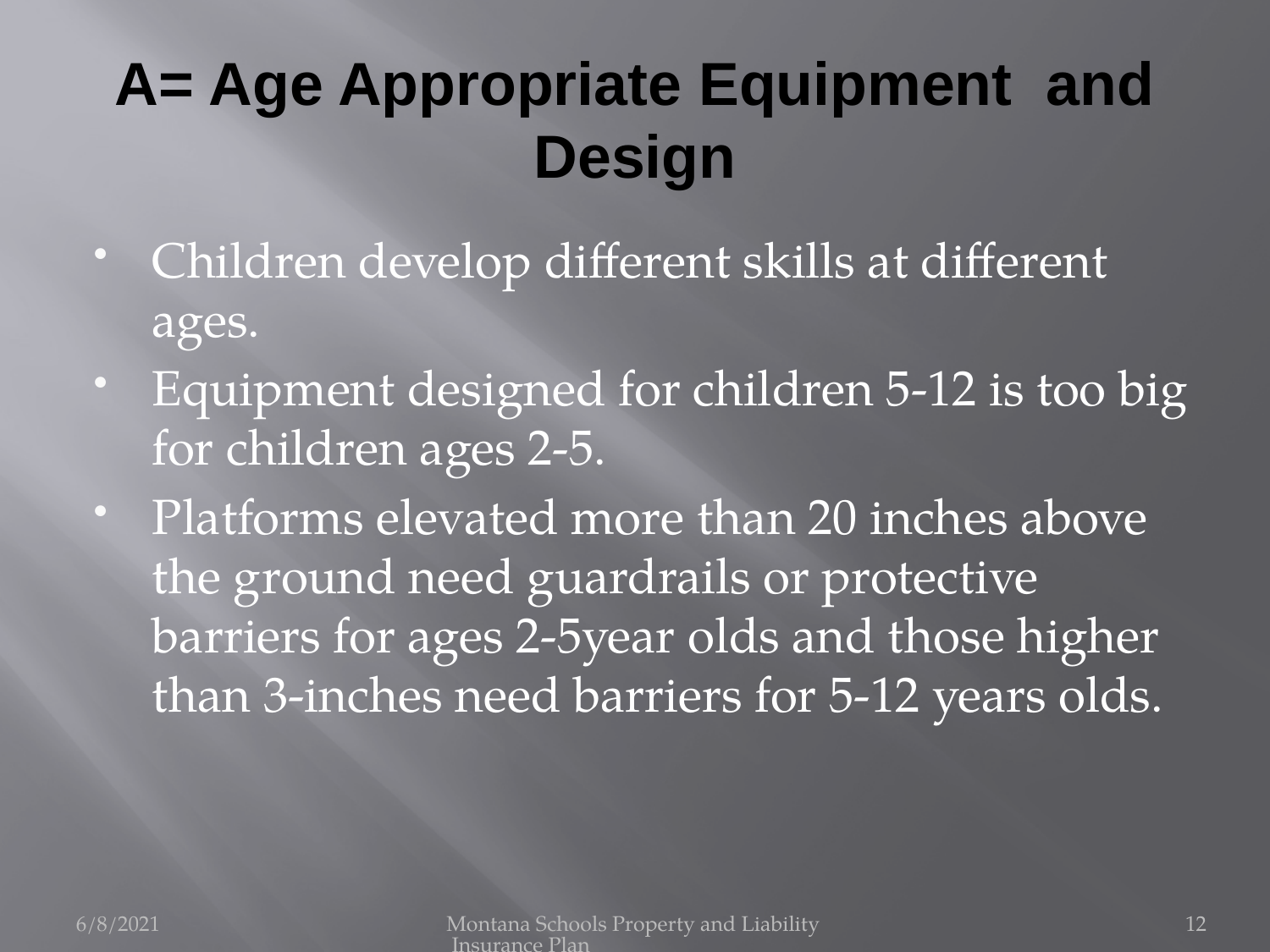

# A= Age Appropriate Equipment  and Design
Children develop different skills at different ages.
Equipment designed for children 5-12 is too big for children ages 2-5.
Platforms elevated more than 20 inches above the ground need guardrails or protective barriers for ages 2-5year olds and those higher than 3-inches need barriers for 5-12 years olds.
6/8/2021
Montana Schools Property and Liability Insurance Plan
12